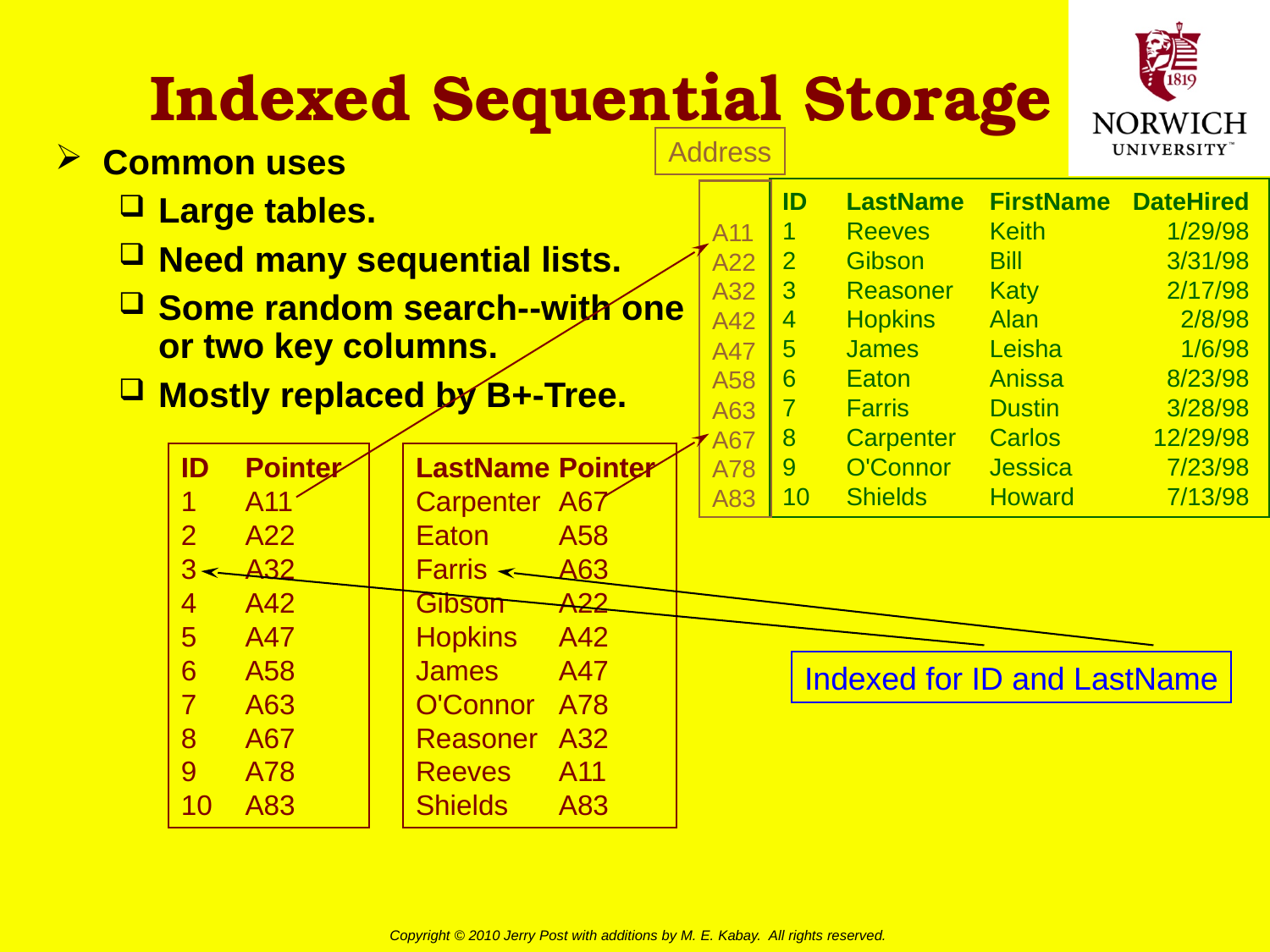

# Indexed Sequential Storage
Address
Common uses
Large tables.
Need many sequential lists.
Some random search--with one or two key columns.
Mostly replaced by B+-Tree.
ID	LastName	FirstName	DateHired
1	Reeves	Keith	1/29/98
2	Gibson	Bill	3/31/98
3	Reasoner	Katy	2/17/98
4	Hopkins	Alan	2/8/98
5	James	Leisha	1/6/98
6	Eaton	Anissa	8/23/98
7	Farris	Dustin	3/28/98
8	Carpenter	Carlos	12/29/98
9	O'Connor	Jessica	7/23/98
10	Shields	Howard	7/13/98

A11
A22
A32
A42
A47
A58
A63
A67
A78
A83

ID	Pointer
1	A11
2	A22
3	A32
4	A42
5	A47
6	A58
7	A63
8	A67
9	A78
10	A83
LastName	Pointer
Carpenter	A67
Eaton	A58
Farris	A63
Gibson	A22
Hopkins	A42
James	A47
O'Connor	A78
Reasoner	A32
Reeves	A11
Shields	A83

Indexed for ID and LastName